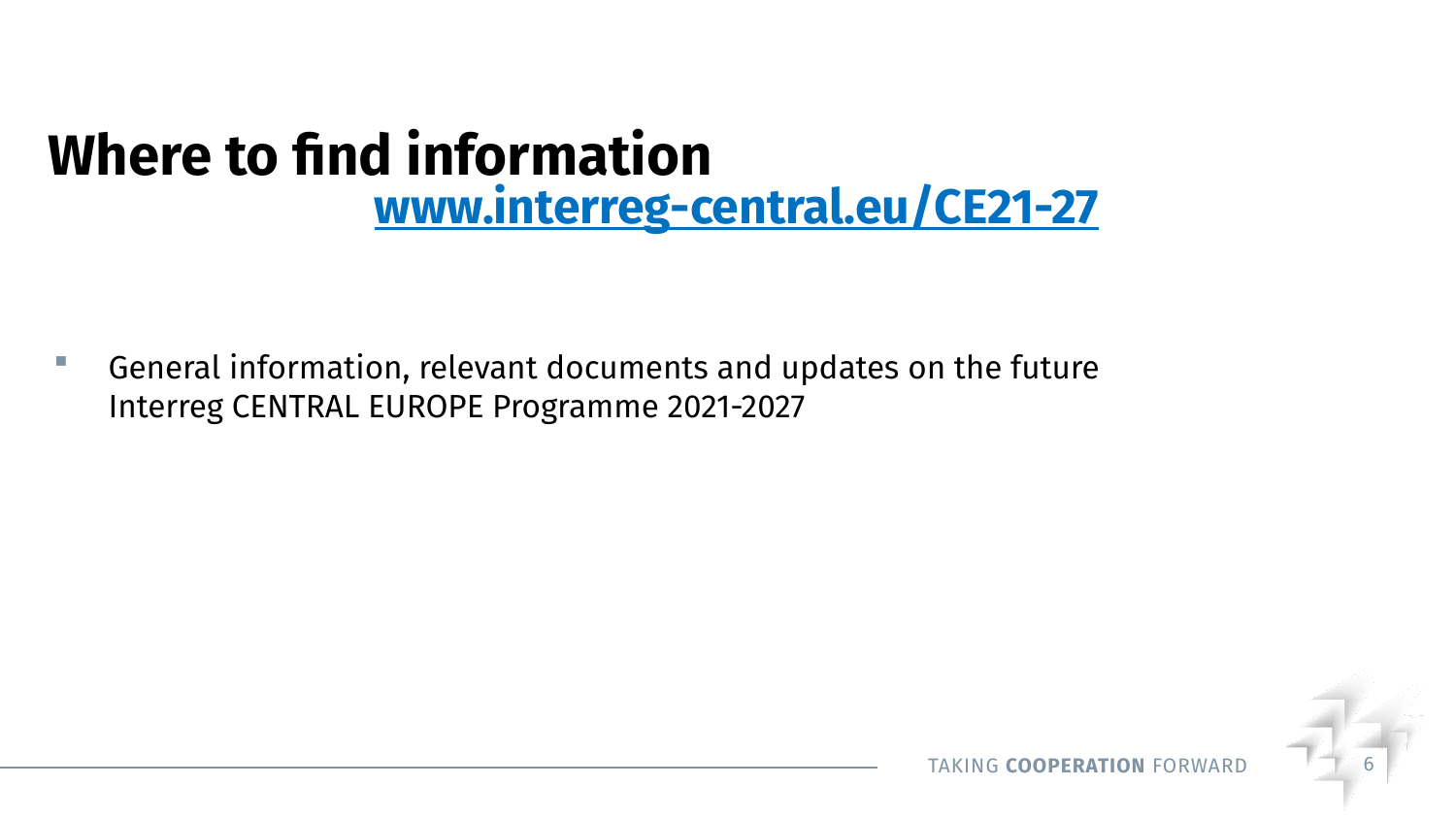

Where to find information

www.interreg-central.eu/CE21-27

General information, relevant documents and updates on the future
Interreg CENTRAL EUROPE Programme 2021-2027